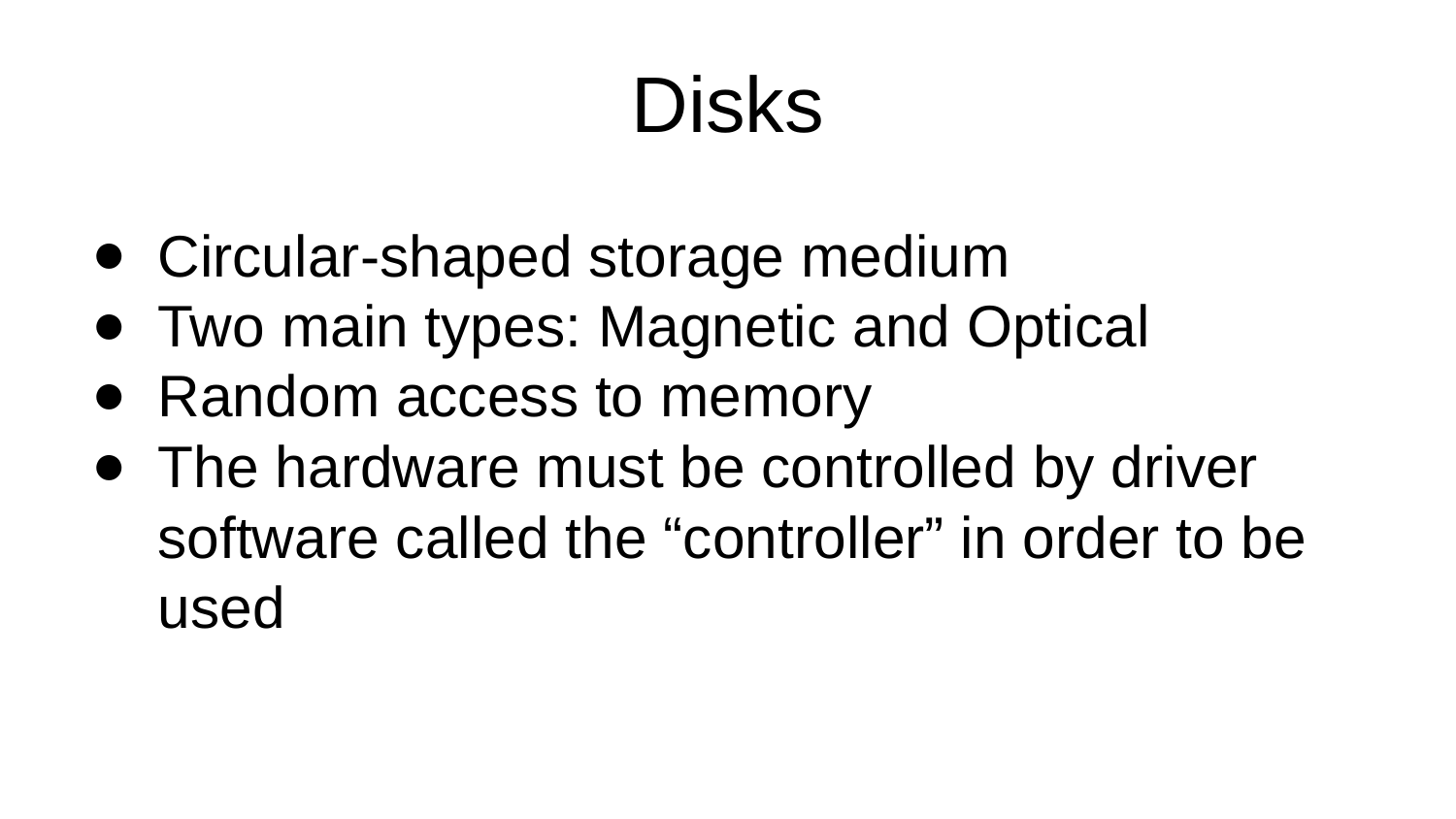

# Disks
Circular-shaped storage medium
Two main types: Magnetic and Optical
Random access to memory
The hardware must be controlled by driver software called the “controller” in order to be used